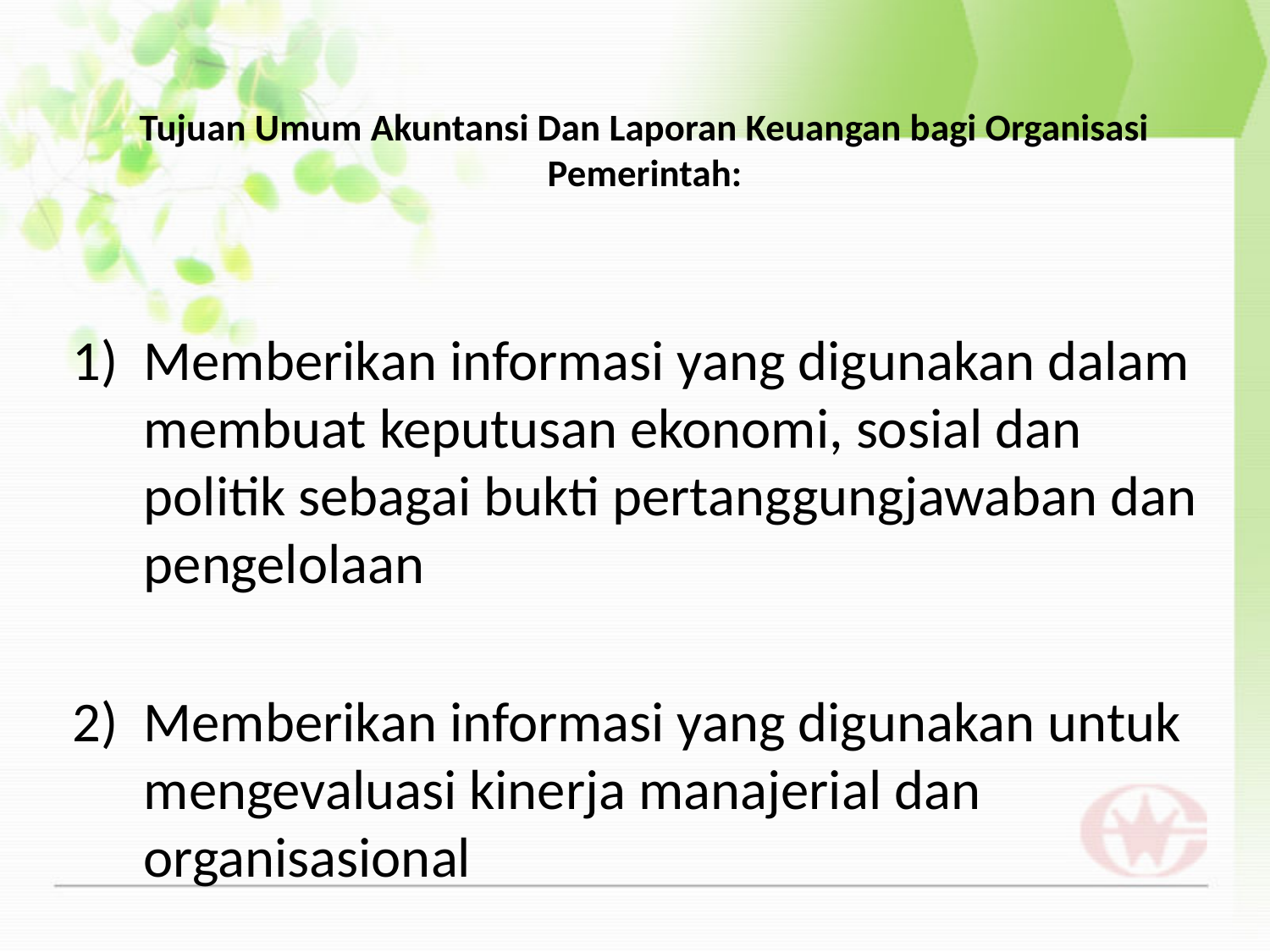

# Tujuan Umum Akuntansi Dan Laporan Keuangan bagi Organisasi Pemerintah:
Memberikan informasi yang digunakan dalam membuat keputusan ekonomi, sosial dan politik sebagai bukti pertanggungjawaban dan pengelolaan

2)	Memberikan informasi yang digunakan untuk mengevaluasi kinerja manajerial dan organisasional